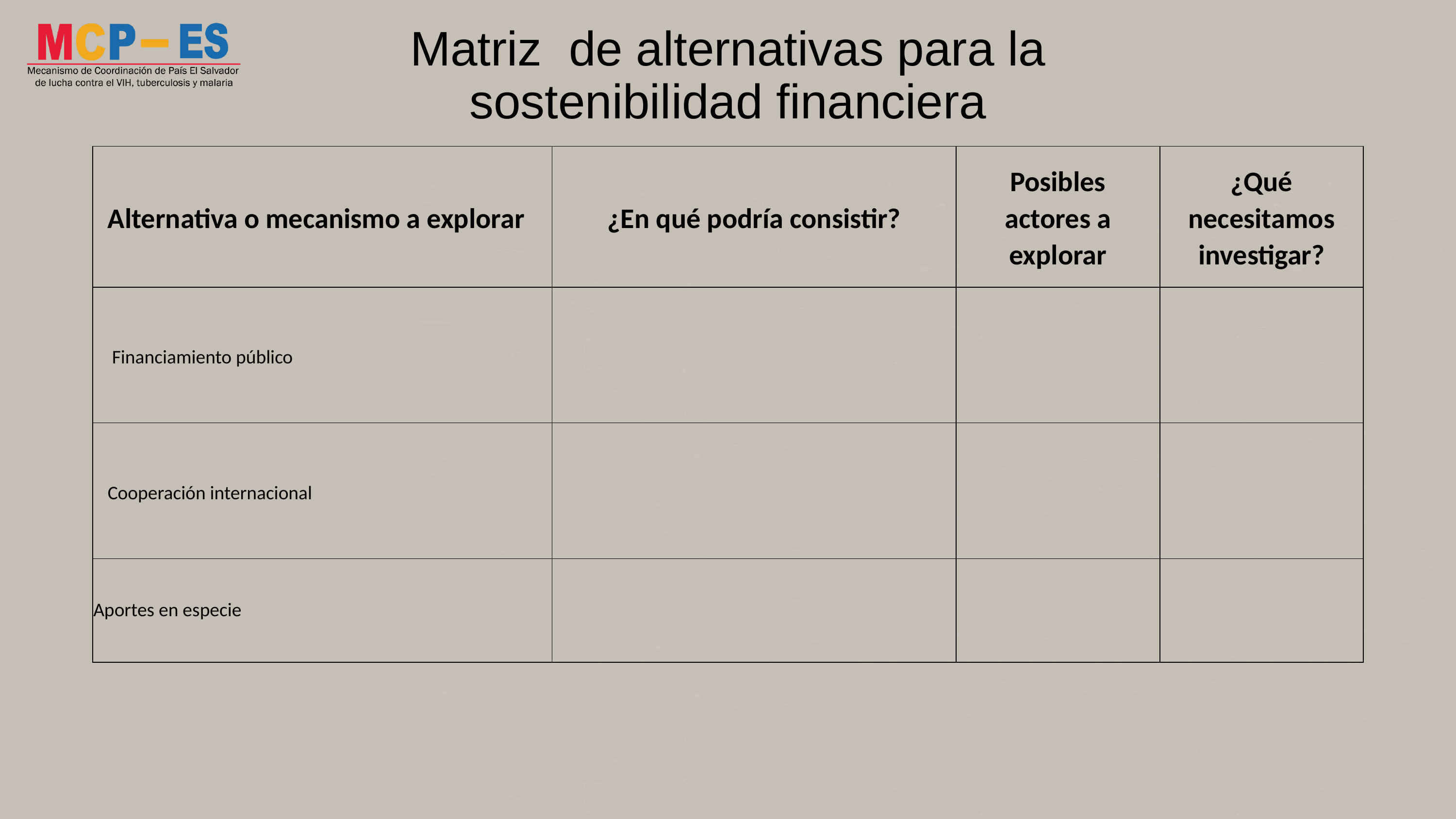

Matriz  de alternativas para la sostenibilidad financiera

| Alternativa o mecanismo a explorar | ¿En qué podría consistir? | Posibles actores a explorar | ¿Qué necesitamos investigar? |
| --- | --- | --- | --- |
| Financiamiento público |  |  |  |
| Cooperación internacional |  |  |  |
| Aportes en especie |  |  |  |